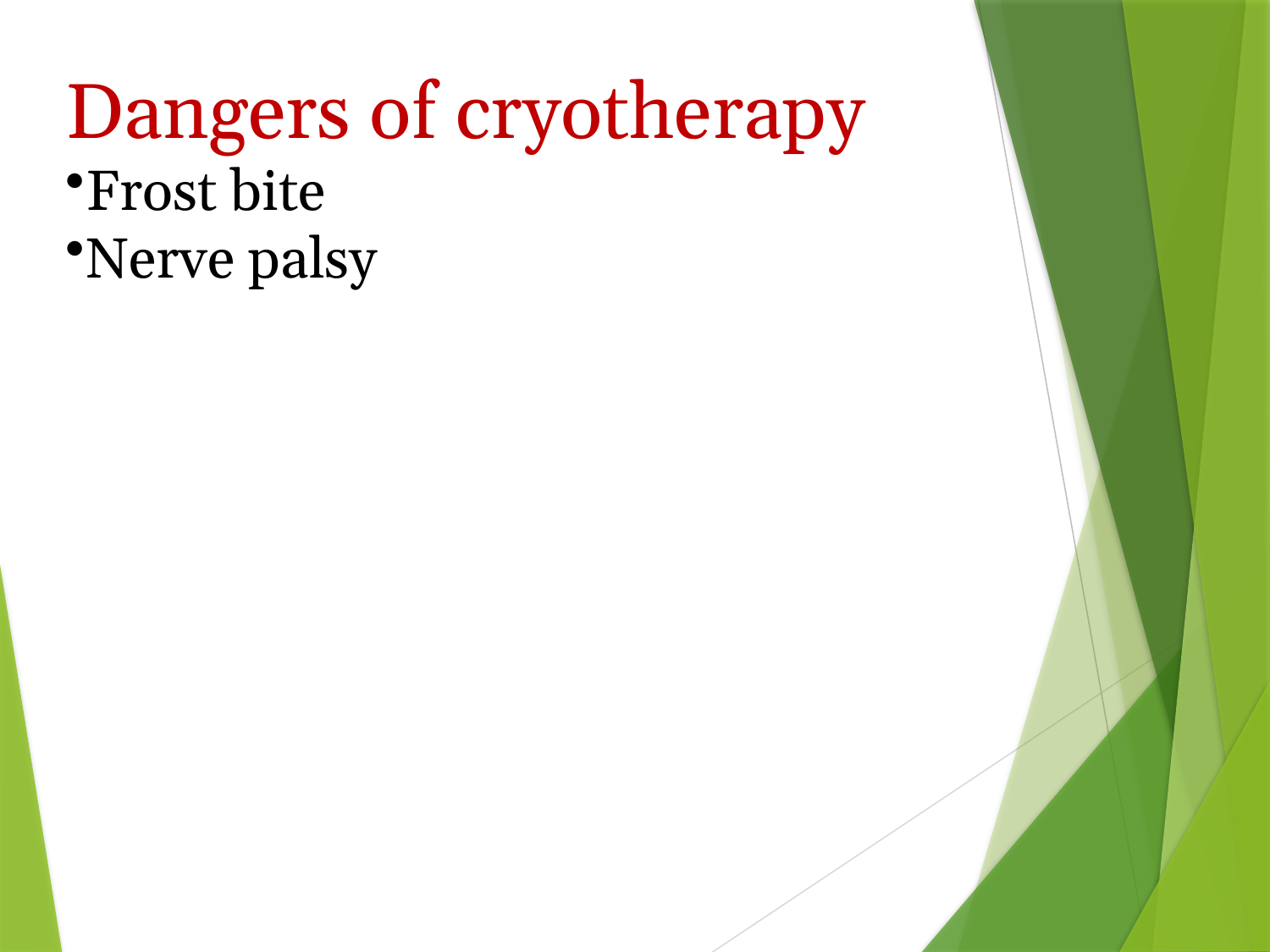

Dangers of cryotherapy
Frost bite
Nerve palsy